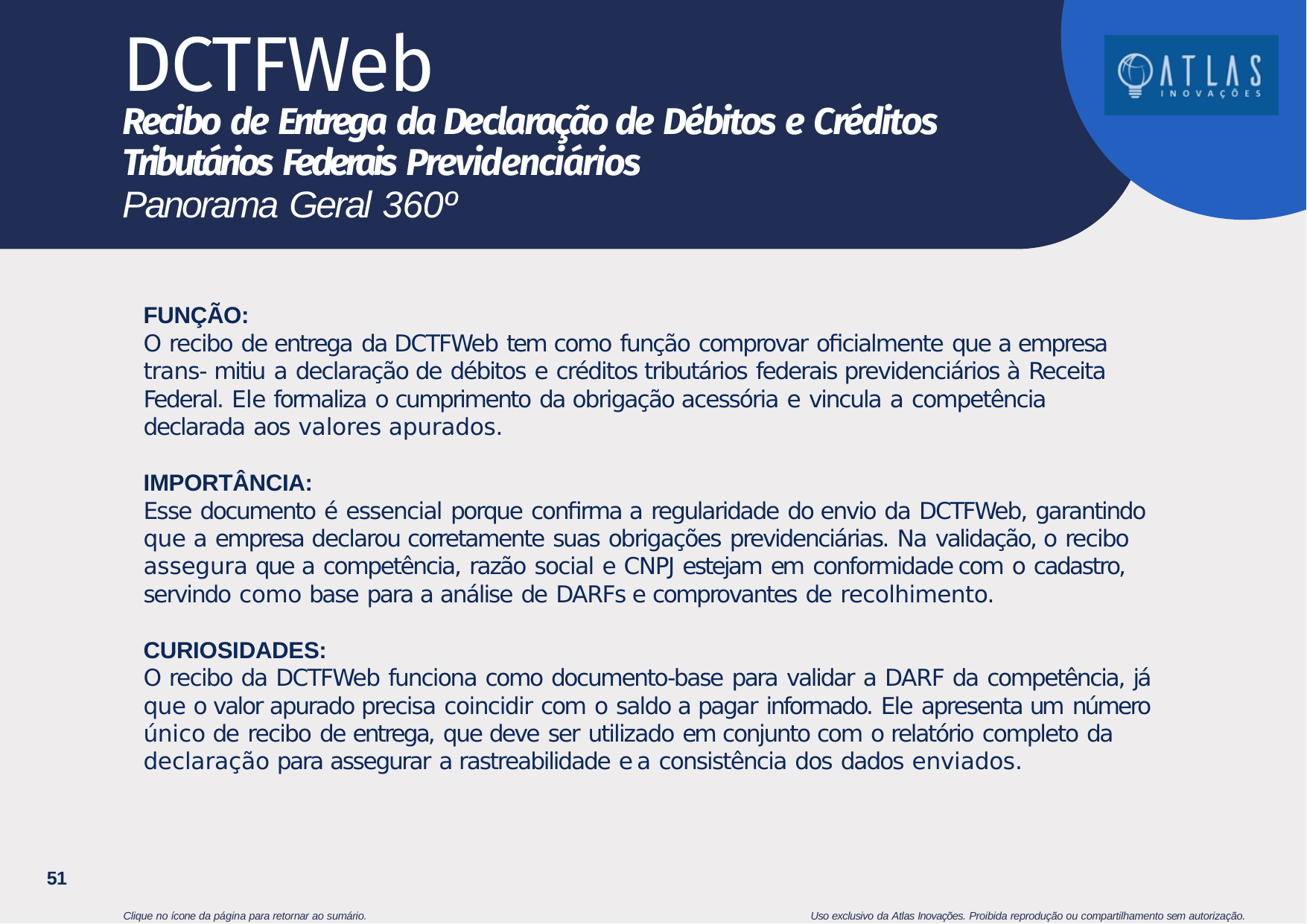

# DCTFWeb
Recibo de Entrega da Declaração de Débitos e Créditos Tributários Federais Previdenciários
Panorama Geral 360º
FUNÇÃO:
O recibo de entrega da DCTFWeb tem como função comprovar oficialmente que a empresa trans- mitiu a declaração de débitos e créditos tributários federais previdenciários à Receita Federal. Ele formaliza o cumprimento da obrigação acessória e vincula a competência declarada aos valores apurados.
IMPORTÂNCIA:
Esse documento é essencial porque confirma a regularidade do envio da DCTFWeb, garantindo que a empresa declarou corretamente suas obrigações previdenciárias. Na validação, o recibo assegura que a competência, razão social e CNPJ estejam em conformidade com o cadastro, servindo como base para a análise de DARFs e comprovantes de recolhimento.
CURIOSIDADES:
O recibo da DCTFWeb funciona como documento-base para validar a DARF da competência, já que o valor apurado precisa coincidir com o saldo a pagar informado. Ele apresenta um número único de recibo de entrega, que deve ser utilizado em conjunto com o relatório completo da declaração para assegurar a rastreabilidade e a consistência dos dados enviados.
51
Clique no ícone da página para retornar ao sumário.
Uso exclusivo da Atlas Inovações. Proibida reprodução ou compartilhamento sem autorização.